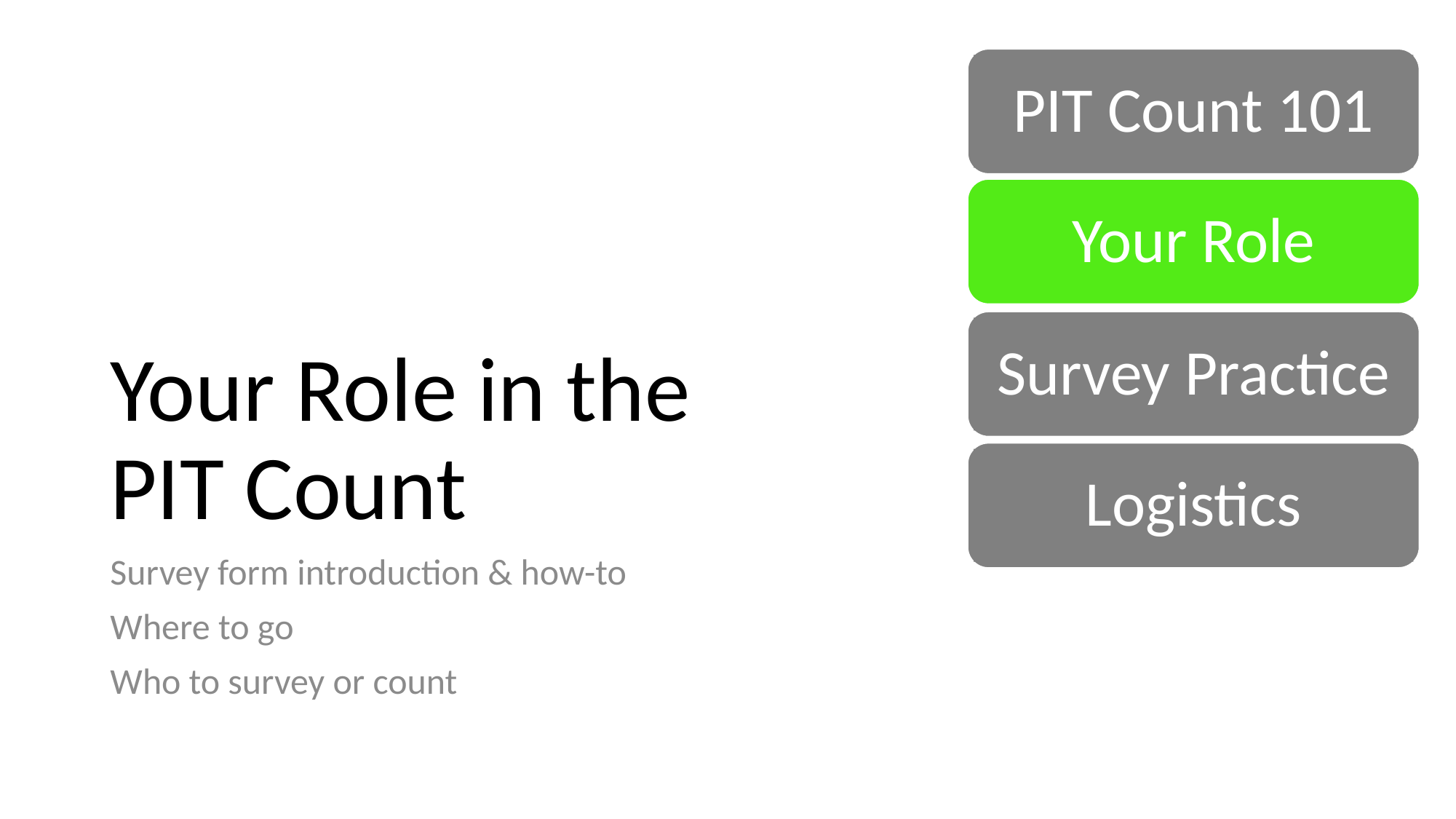

PIT Count 101

Your Role
# Your Role in the PIT Count

Survey Practice

Logistics
Survey form introduction & how-to
Where to go
Who to survey or count